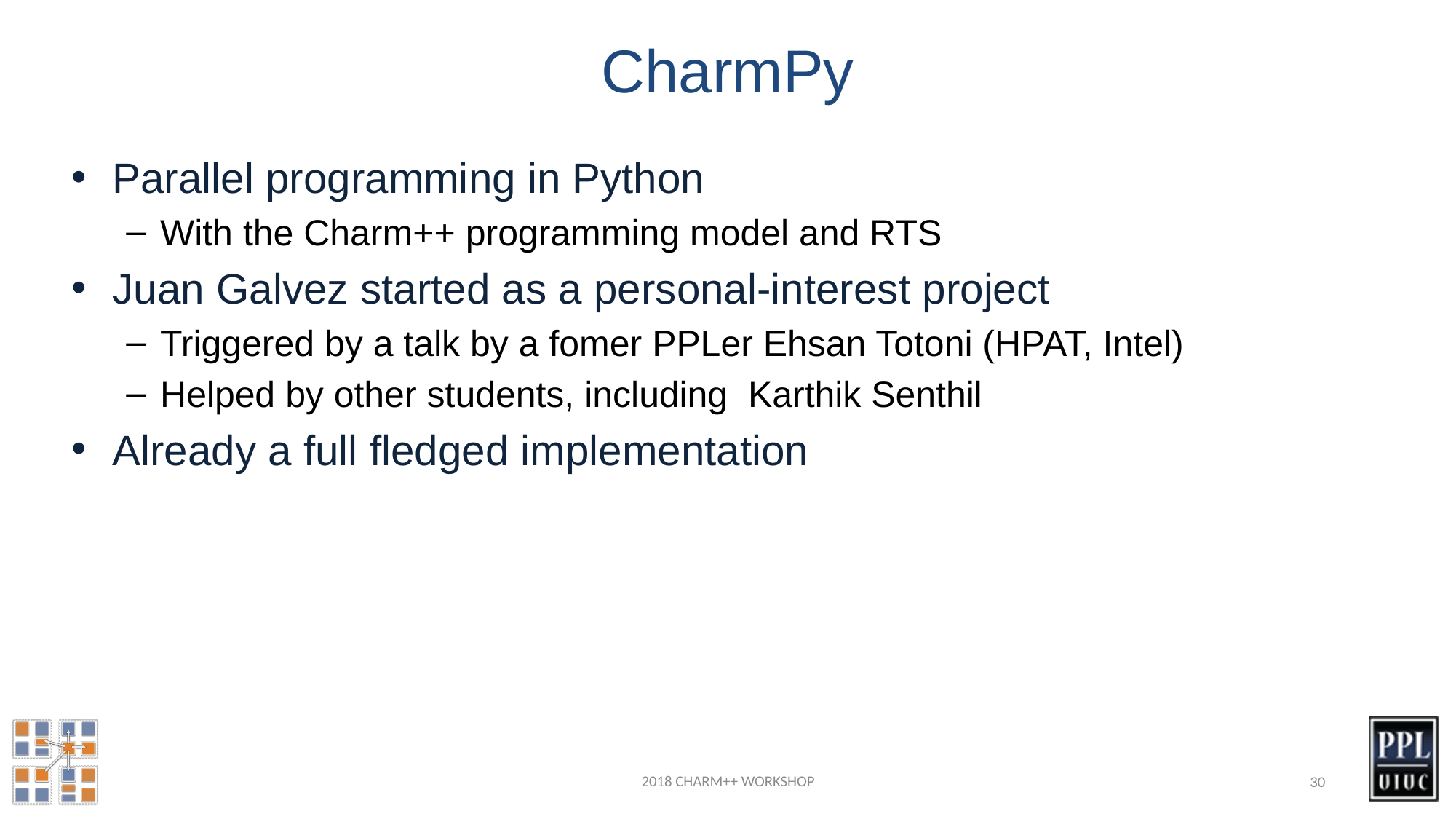

# CharmPy
Parallel programming in Python
With the Charm++ programming model and RTS
Juan Galvez started as a personal-interest project
Triggered by a talk by a fomer PPLer Ehsan Totoni (HPAT, Intel)
Helped by other students, including  Karthik Senthil
Already a full fledged implementation
2018 CHARM++ WORKSHOP
30